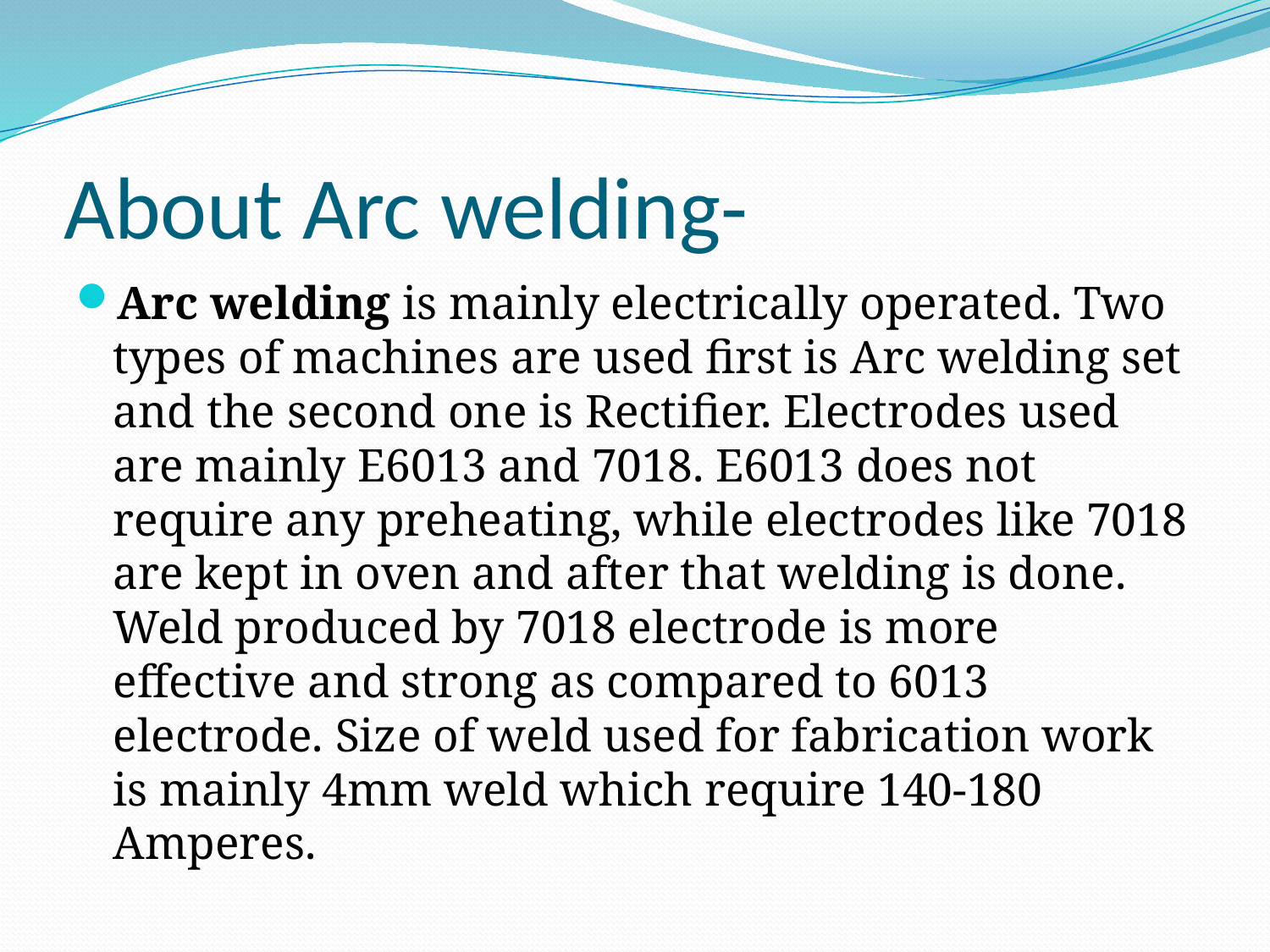

# About Arc welding-
Arc welding is mainly electrically operated. Two types of machines are used first is Arc welding set and the second one is Rectifier. Electrodes used are mainly E6013 and 7018. E6013 does not require any preheating, while electrodes like 7018 are kept in oven and after that welding is done. Weld produced by 7018 electrode is more effective and strong as compared to 6013 electrode. Size of weld used for fabrication work is mainly 4mm weld which require 140-180 Amperes.